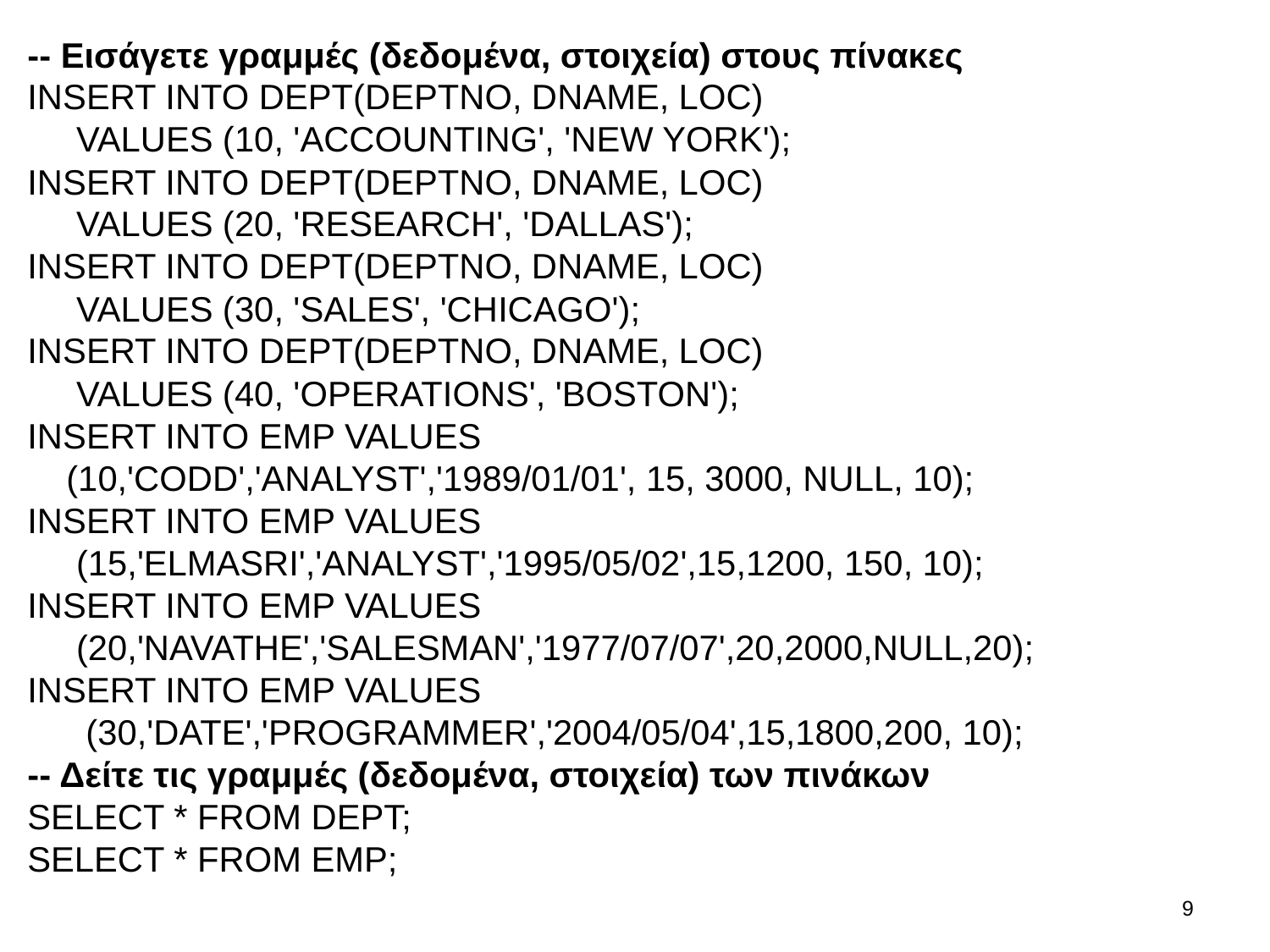

-- Εισάγετε γραμμές (δεδομένα, στοιχεία) στους πίνακες
INSERT INTO DEPT(DEPTNO, DNAME, LOC)
     VALUES (10, 'ACCOUNTING', 'NEW YORK');
INSERT INTO DEPT(DEPTNO, DNAME, LOC)
     VALUES (20, 'RESEARCH', 'DALLAS');
INSERT INTO DEPT(DEPTNO, DNAME, LOC)
     VALUES (30, 'SALES', 'CHICAGO');
INSERT INTO DEPT(DEPTNO, DNAME, LOC)
     VALUES (40, 'OPERATIONS', 'BOSTON');
INSERT INTO EMP VALUES
    (10,'CODD','ANALYST','1989/01/01', 15, 3000, NULL, 10);
INSERT INTO EMP VALUES
     (15,'ELMASRI','ANALYST','1995/05/02',15,1200, 150, 10);
INSERT INTO EMP VALUES
     (20,'NAVATHE','SALESMAN','1977/07/07',20,2000,NULL,20);
INSERT INTO EMP VALUES
      (30,'DATE','PROGRAMMER','2004/05/04',15,1800,200, 10);
-- Δείτε τις γραμμές (δεδομένα, στοιχεία) των πινάκων
SELECT * FROM DEPT;
SELECT * FROM EMP;
9